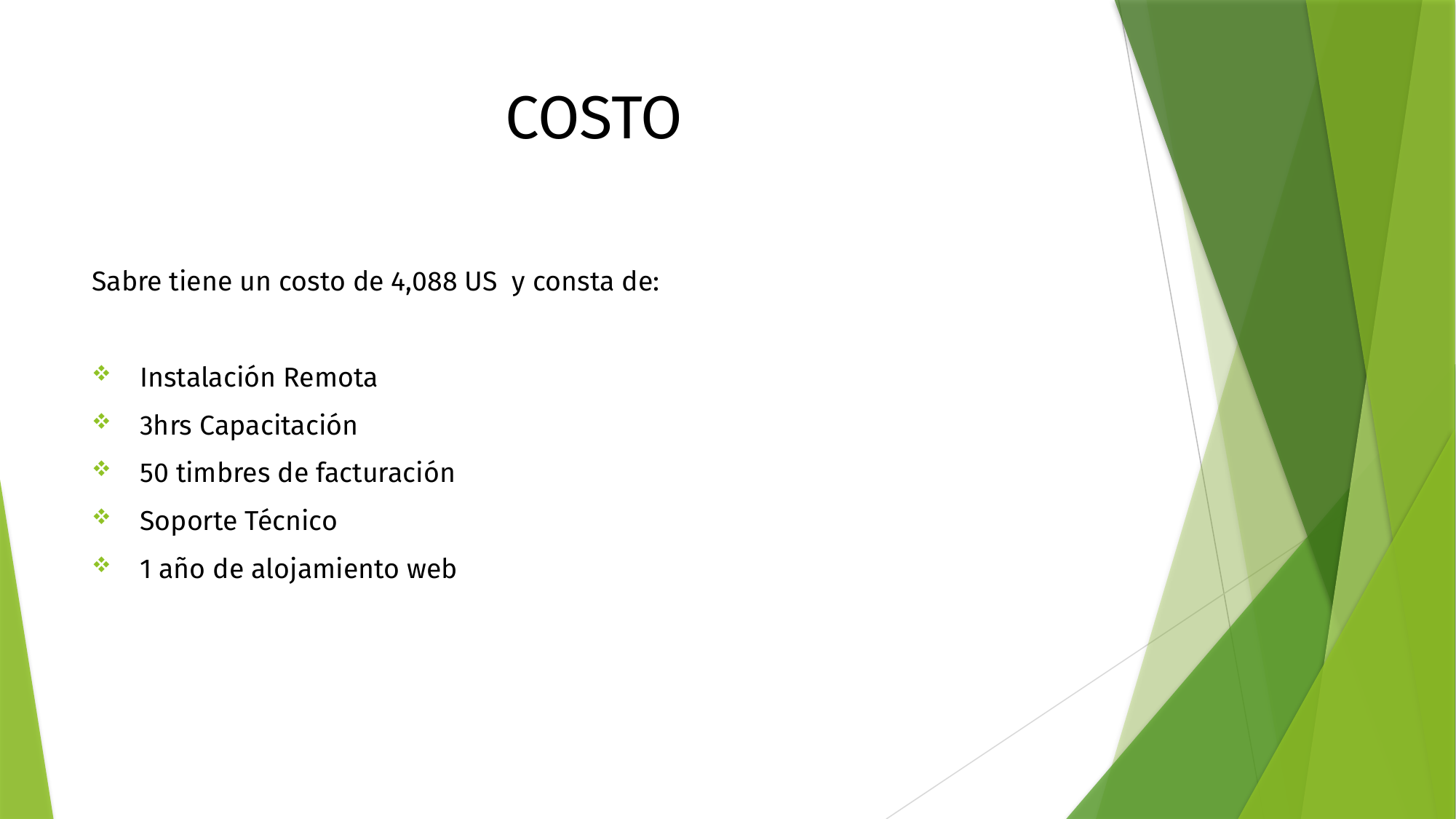

# COSTO
Sabre tiene un costo de 4,088 US  y consta de:

 Instalación Remota
 3hrs Capacitación
 50 timbres de facturación
 Soporte Técnico
 1 año de alojamiento web